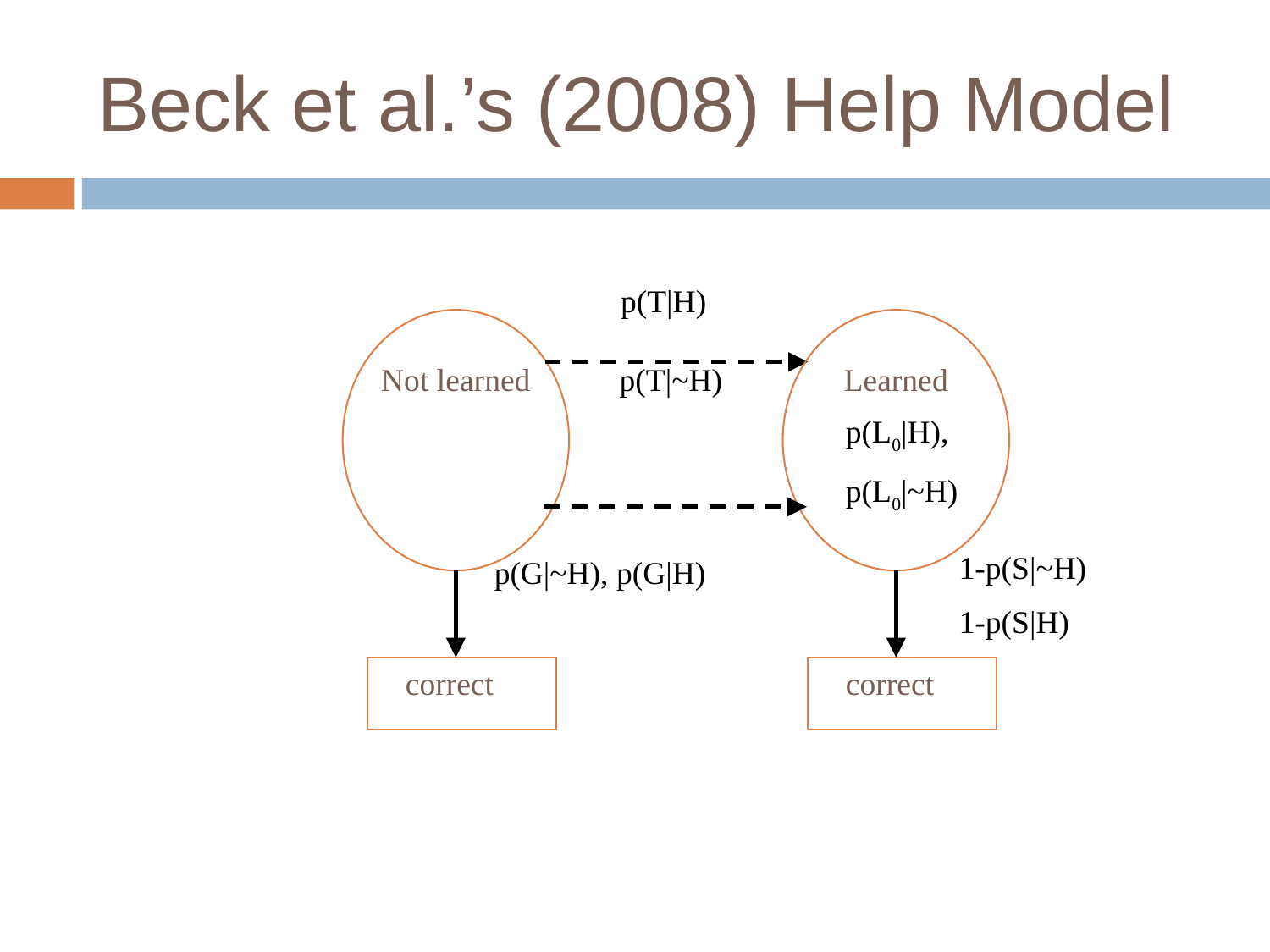

# Beck et al.’s (2008) Help Model
p(T|H)

p(T|~H)
Not learned
Learned

p(L0|H),
p(L0|~H)
1-p(S|~H)
1-p(S|H)
p(G|~H), p(G|H)

correct

correct